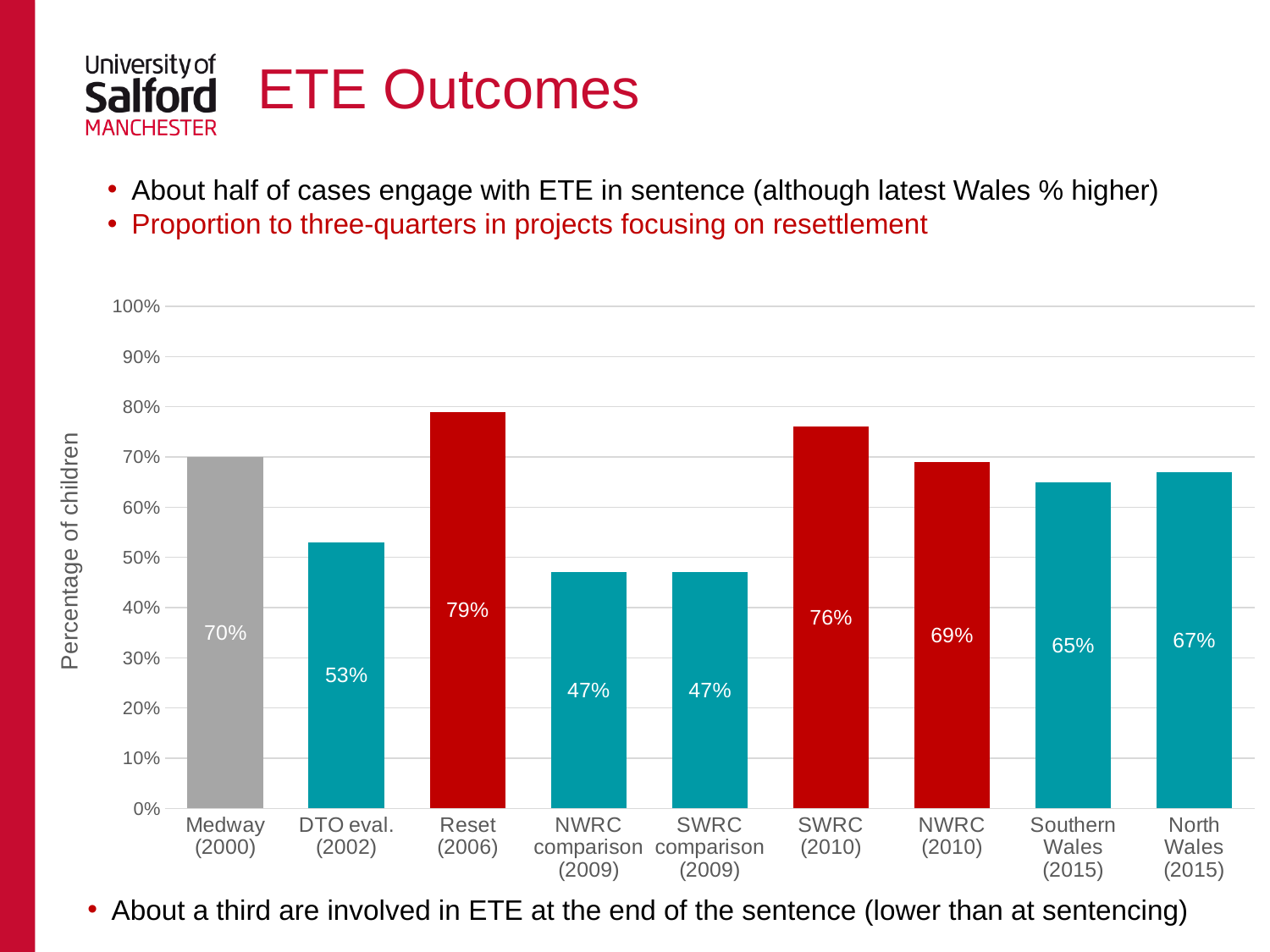

# ETE Outcomes
About half of cases engage with ETE in sentence (although latest Wales % higher)
Proportion to three-quarters in projects focusing on resettlement

### Chart

| Category | Continuous |
|---|---|
| Medway (2000) | 0.7 |
| DTO eval.(2002) | 0.53 |
| Reset (2006) | 0.79 |
| NWRC comparison (2009) | 0.47 |
| SWRC comparison (2009) | 0.47 |
| SWRC (2010) | 0.76 |
| NWRC (2010) | 0.69 |
| Southern Wales (2015) | 0.65 |
| North Wales (2015) | 0.67 |
About a third are involved in ETE at the end of the sentence (lower than at sentencing)